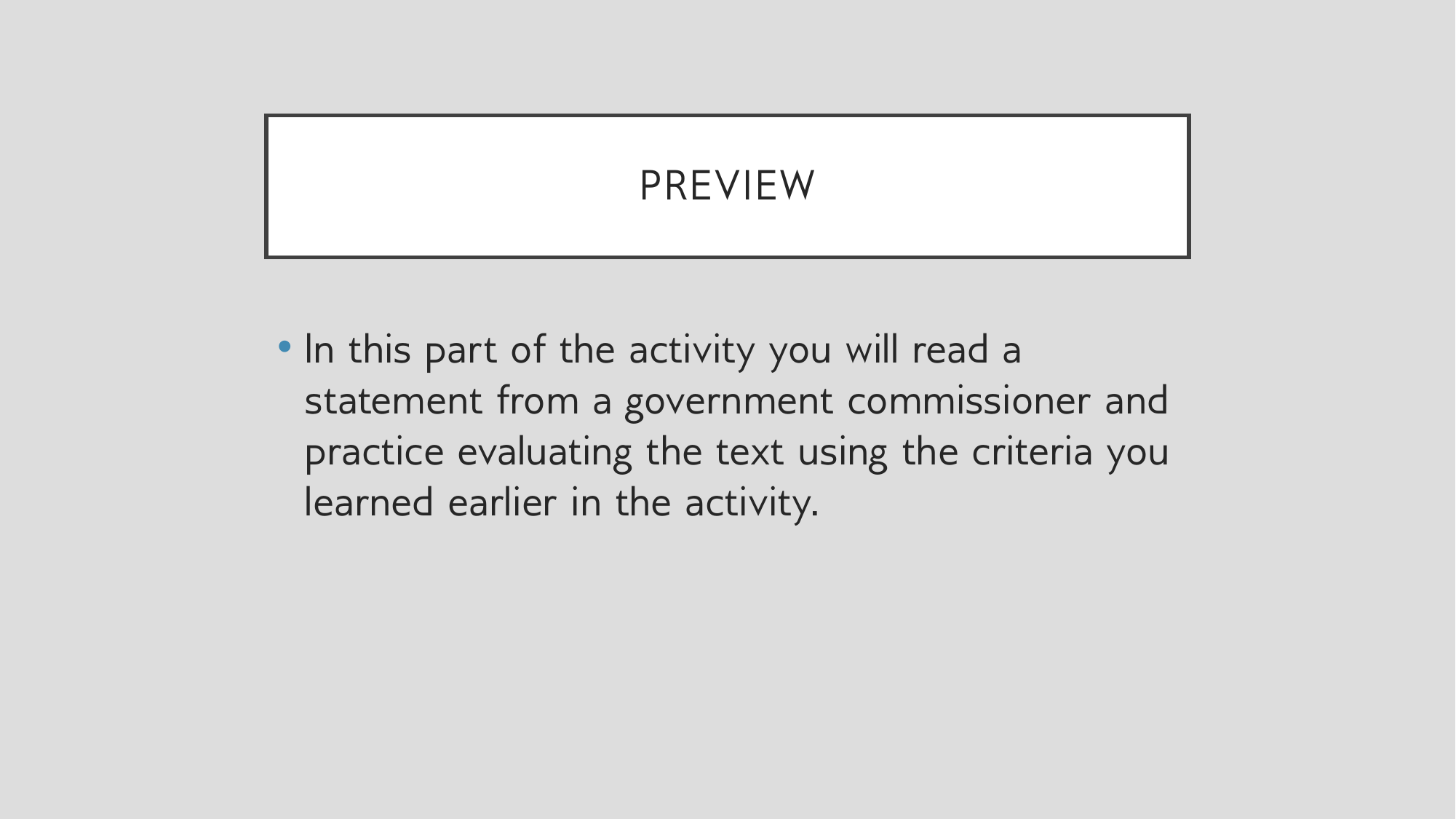

# Preview
In this part of the activity you will read a statement from a government commissioner and practice evaluating the text using the criteria you learned earlier in the activity.